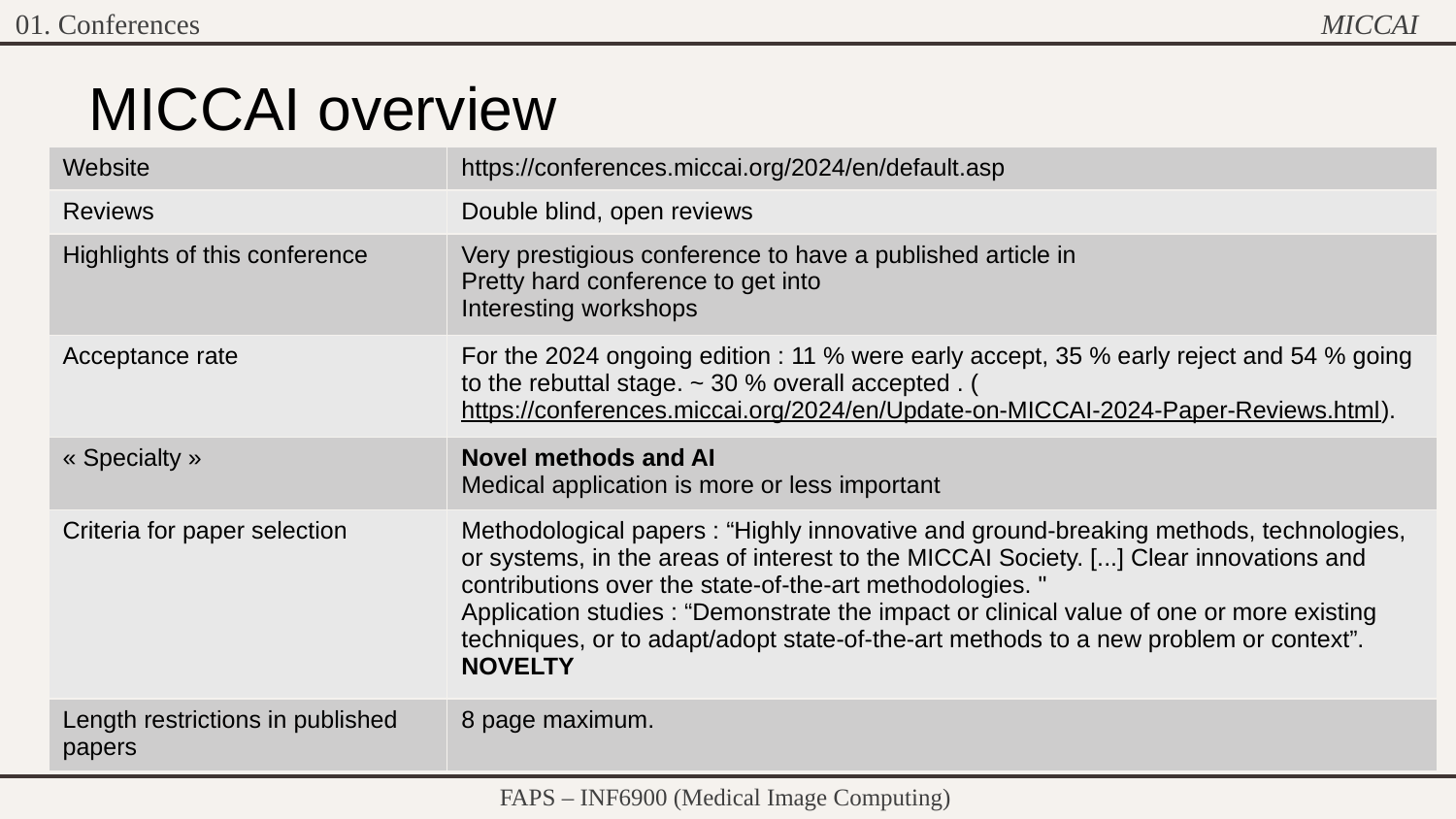

MICCAI
01. Conferences
# MICCAI overview
| Website | https://conferences.miccai.org/2024/en/default.asp |
| --- | --- |
| Reviews | Double blind, open reviews |
| Highlights of this conference | Very prestigious conference to have a published article in Pretty hard conference to get into Interesting workshops |
| Acceptance rate | For the 2024 ongoing edition : 11 % were early accept, 35 % early reject and 54 % going to the rebuttal stage. ~ 30 % overall accepted . (https://conferences.miccai.org/2024/en/Update-on-MICCAI-2024-Paper-Reviews.html). |
| « Specialty » | Novel methods and AI Medical application is more or less important |
| Criteria for paper selection | Methodological papers : “Highly innovative and ground-breaking methods, technologies, or systems, in the areas of interest to the MICCAI Society. [...] Clear innovations and contributions over the state-of-the-art methodologies. " Application studies : “Demonstrate the impact or clinical value of one or more existing techniques, or to adapt/adopt state-of-the-art methods to a new problem or context”. NOVELTY |
| Length restrictions in published papers | 8 page maximum. |
FAPS – INF6900 (Medical Image Computing)